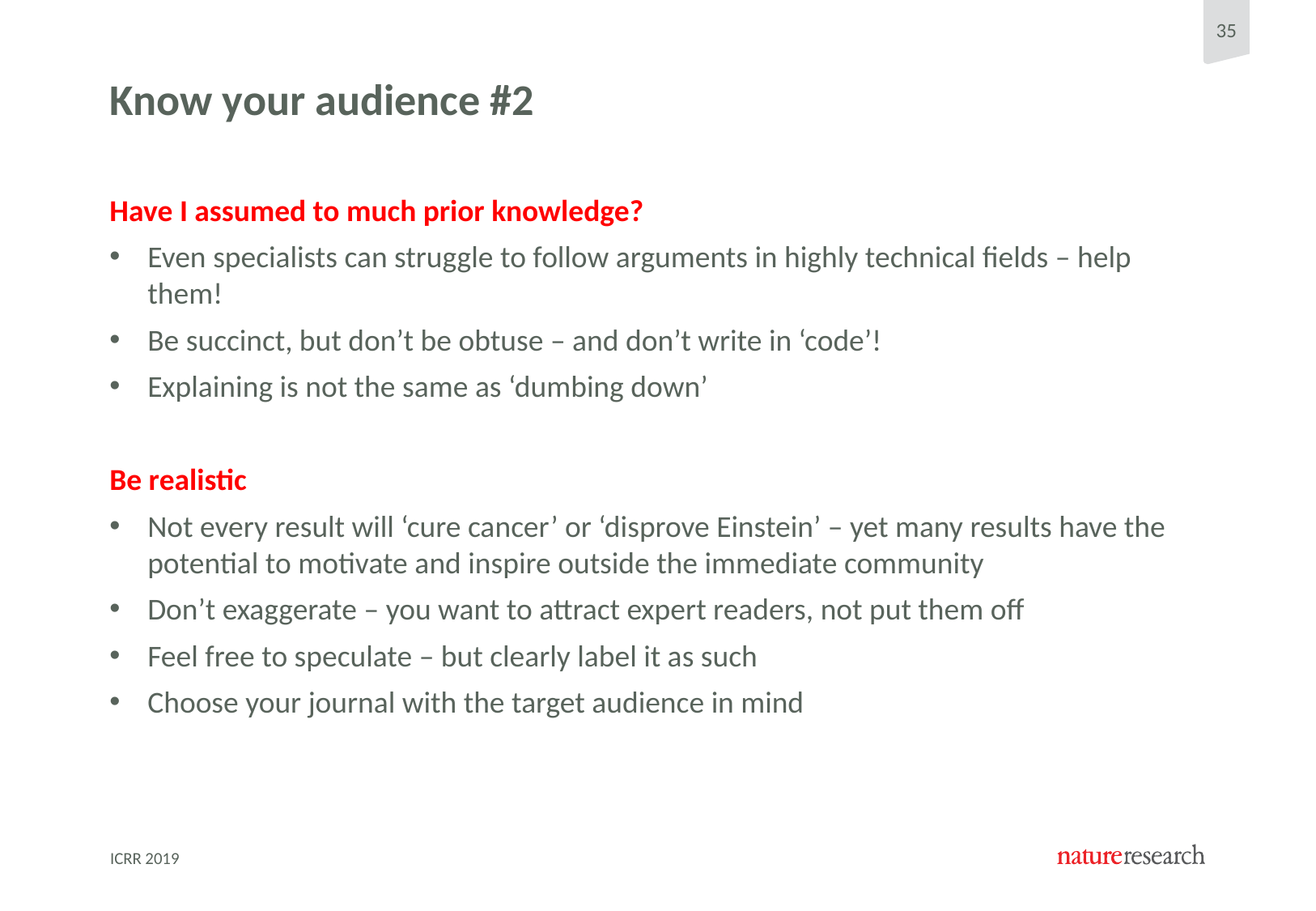

# Know your audience #2
Have I assumed to much prior knowledge?
Even specialists can struggle to follow arguments in highly technical fields – help them!
Be succinct, but don’t be obtuse – and don’t write in ‘code’!
Explaining is not the same as ‘dumbing down’

Be realistic
Not every result will ‘cure cancer’ or ‘disprove Einstein’ – yet many results have the potential to motivate and inspire outside the immediate community
Don’t exaggerate – you want to attract expert readers, not put them off
Feel free to speculate – but clearly label it as such
Choose your journal with the target audience in mind